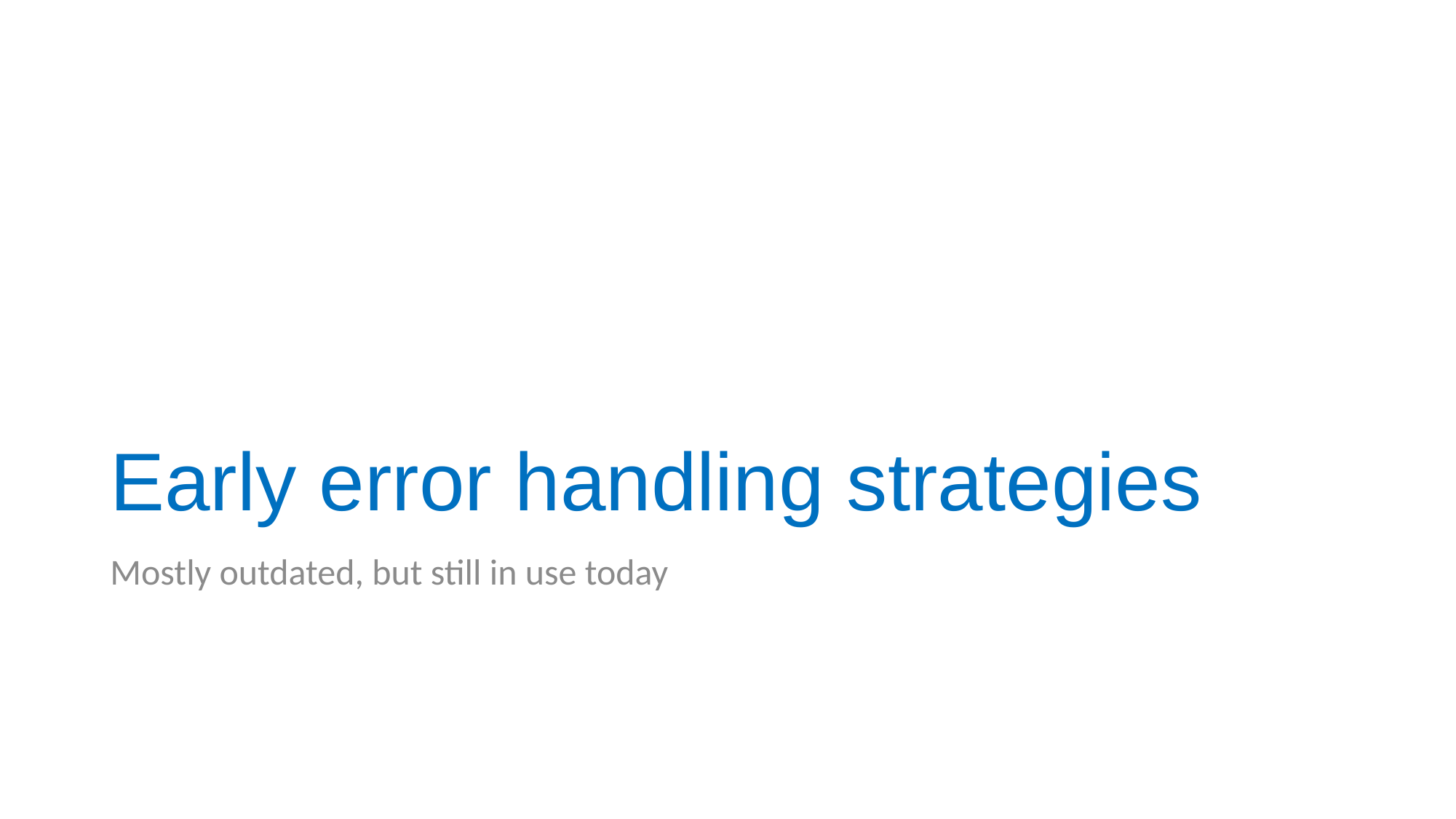

# Early error handling strategies
Mostly outdated, but still in use today